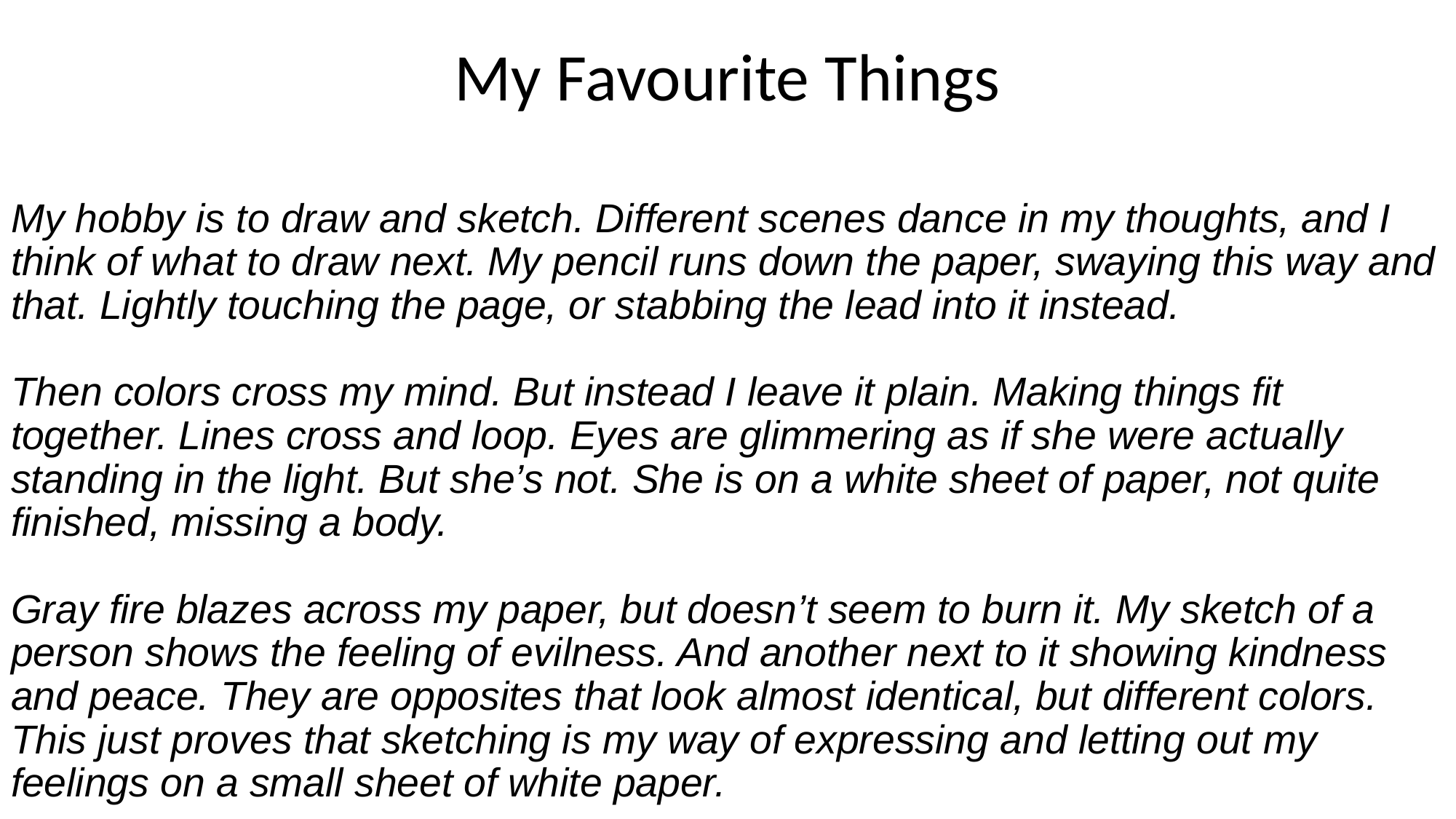

# My Favourite Things
My hobby is to draw and sketch. Different scenes dance in my thoughts, and I think of what to draw next. My pencil runs down the paper, swaying this way and that. Lightly touching the page, or stabbing the lead into it instead.
Then colors cross my mind. But instead I leave it plain. Making things fit together. Lines cross and loop. Eyes are glimmering as if she were actually standing in the light. But she’s not. She is on a white sheet of paper, not quite finished, missing a body.
Gray fire blazes across my paper, but doesn’t seem to burn it. My sketch of a person shows the feeling of evilness. And another next to it showing kindness and peace. They are opposites that look almost identical, but different colors. This just proves that sketching is my way of expressing and letting out my feelings on a small sheet of white paper.